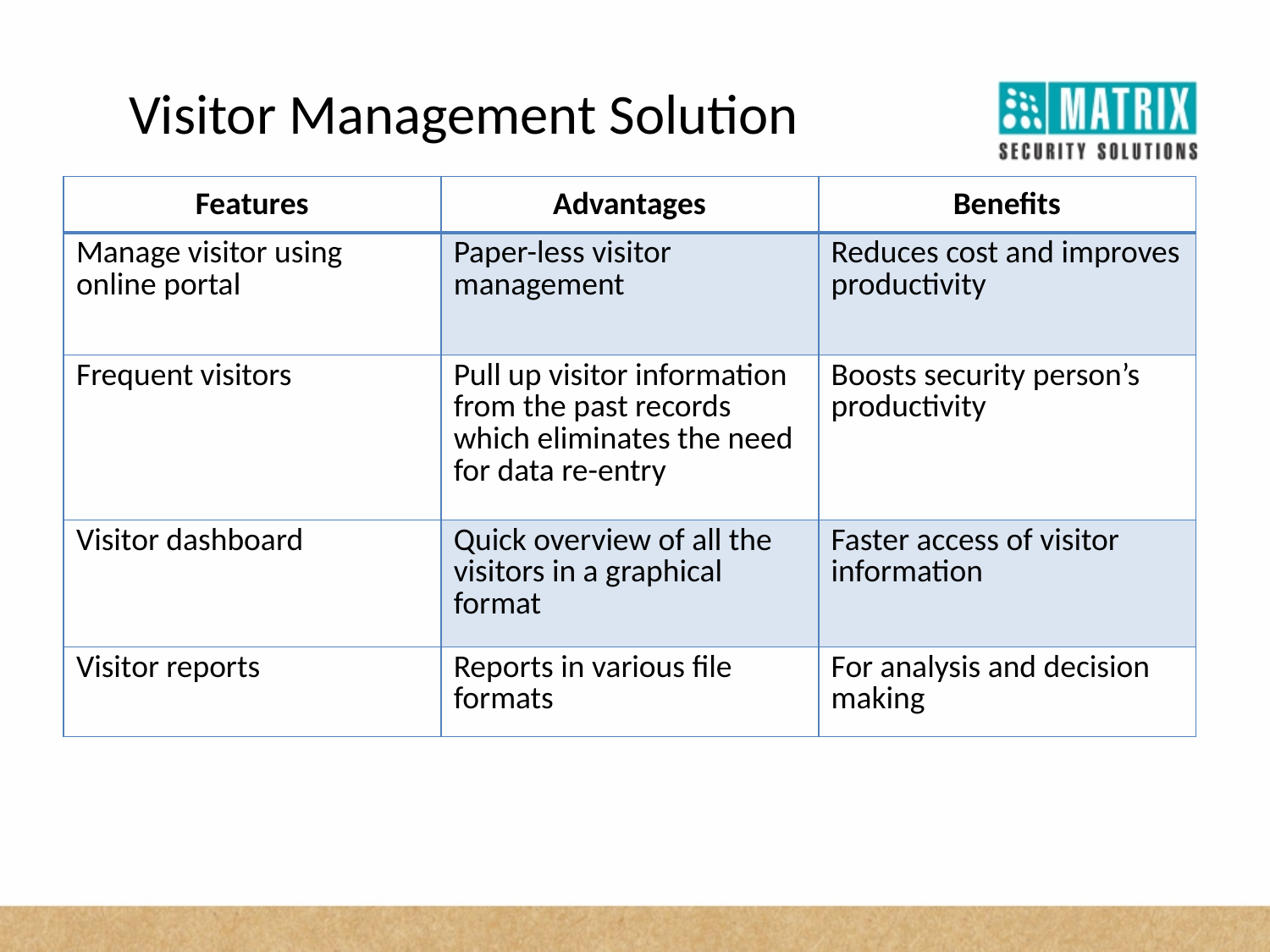

Visitor Management Solution
| Features | Advantages | Benefits |
| --- | --- | --- |
| Manage visitor using online portal | Paper-less visitor management | Reduces cost and improves productivity |
| Frequent visitors | Pull up visitor information from the past records which eliminates the need for data re-entry | Boosts security person’s productivity |
| Visitor dashboard | Quick overview of all the visitors in a graphical format | Faster access of visitor information |
| Visitor reports | Reports in various file formats | For analysis and decision making |